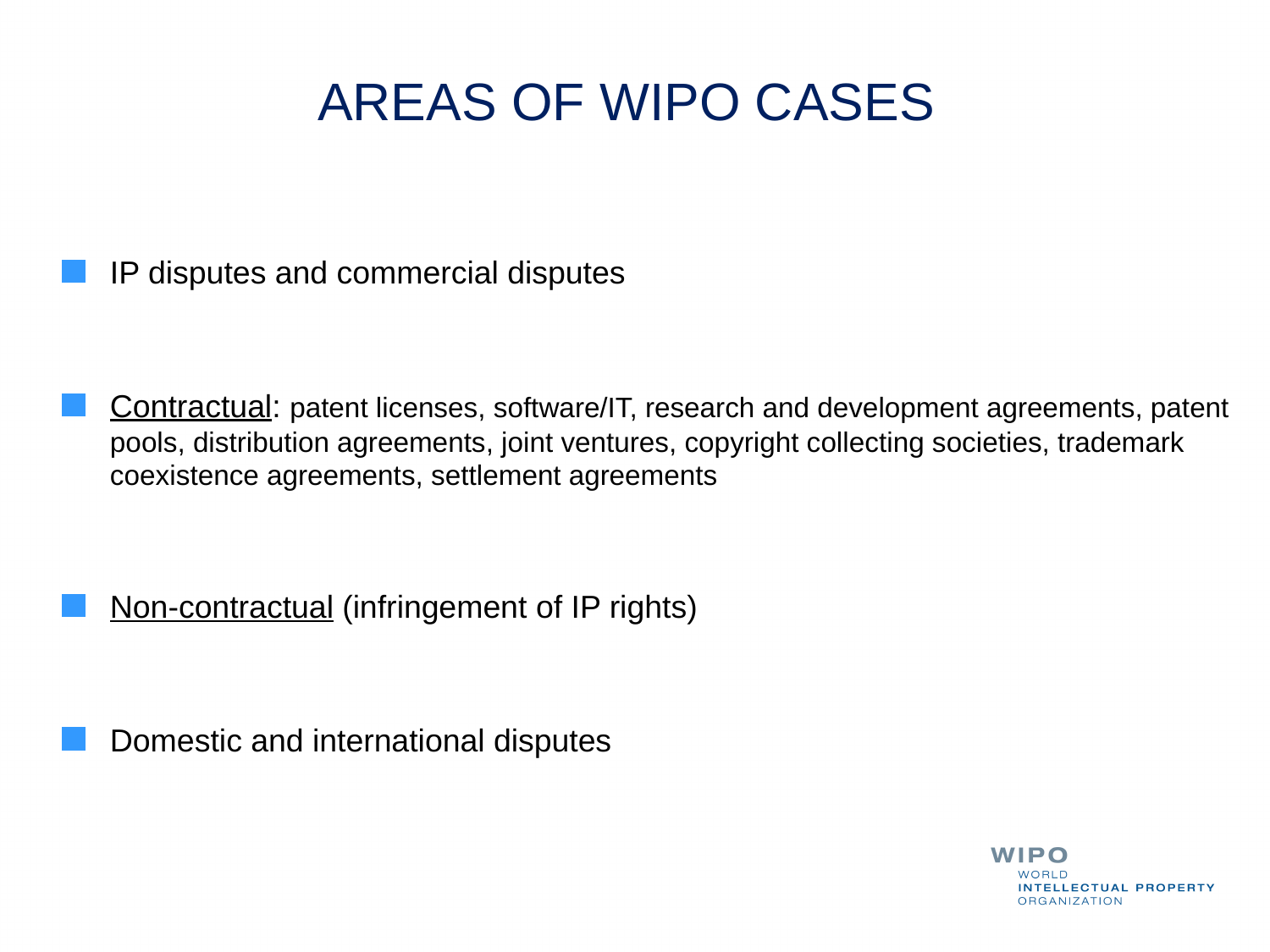

AREAS OF WIPO CASES
IP disputes and commercial disputes

Contractual: patent licenses, software/IT, research and development agreements, patent pools, distribution agreements, joint ventures, copyright collecting societies, trademark coexistence agreements, settlement agreements

Non-contractual (infringement of IP rights)

Domestic and international disputes